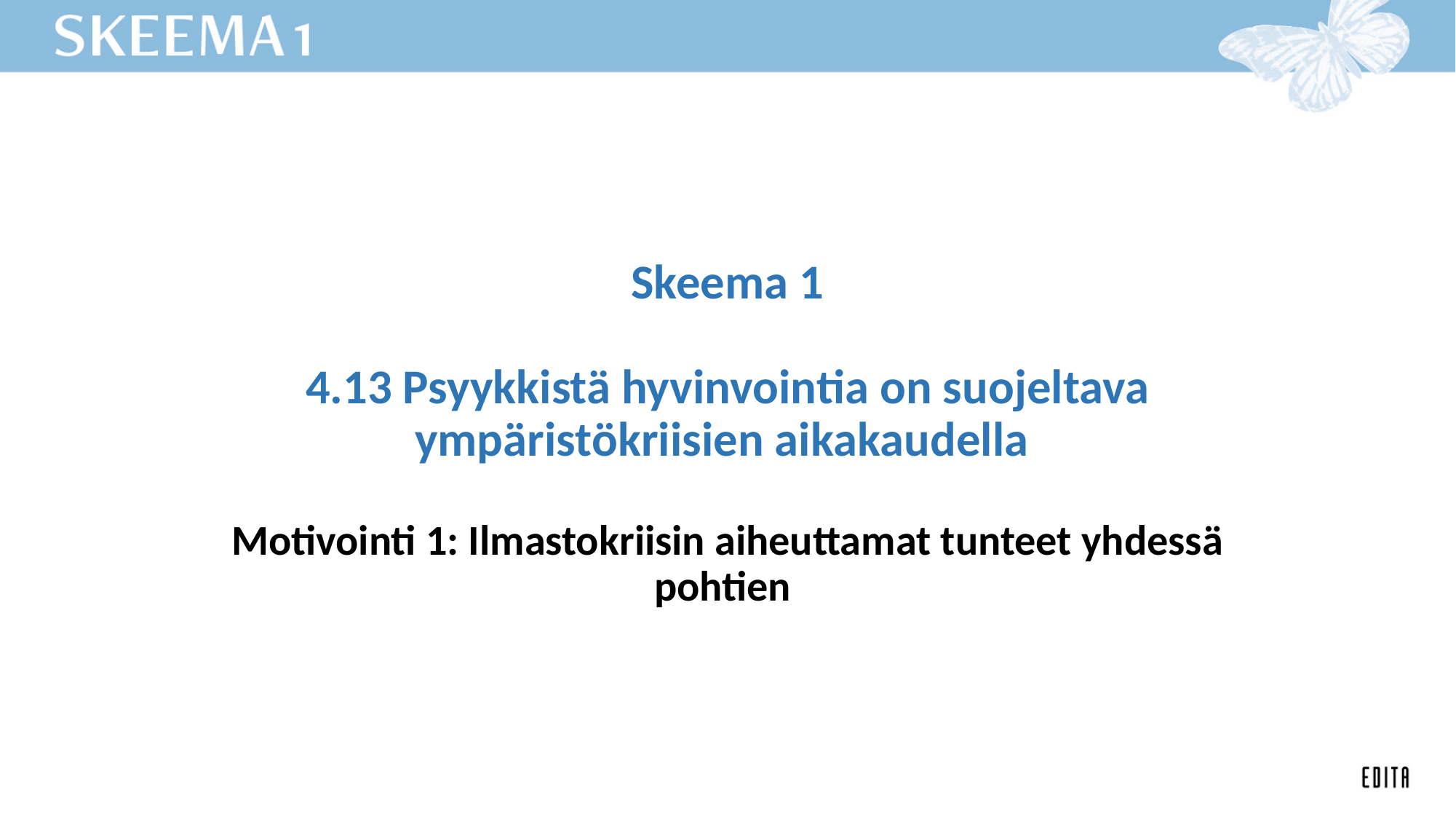

# Skeema 1 4.13 Psyykkistä hyvinvointia on suojeltava ympäristökriisien aikakaudella Motivointi 1: Ilmastokriisin aiheuttamat tunteet yhdessä pohtien